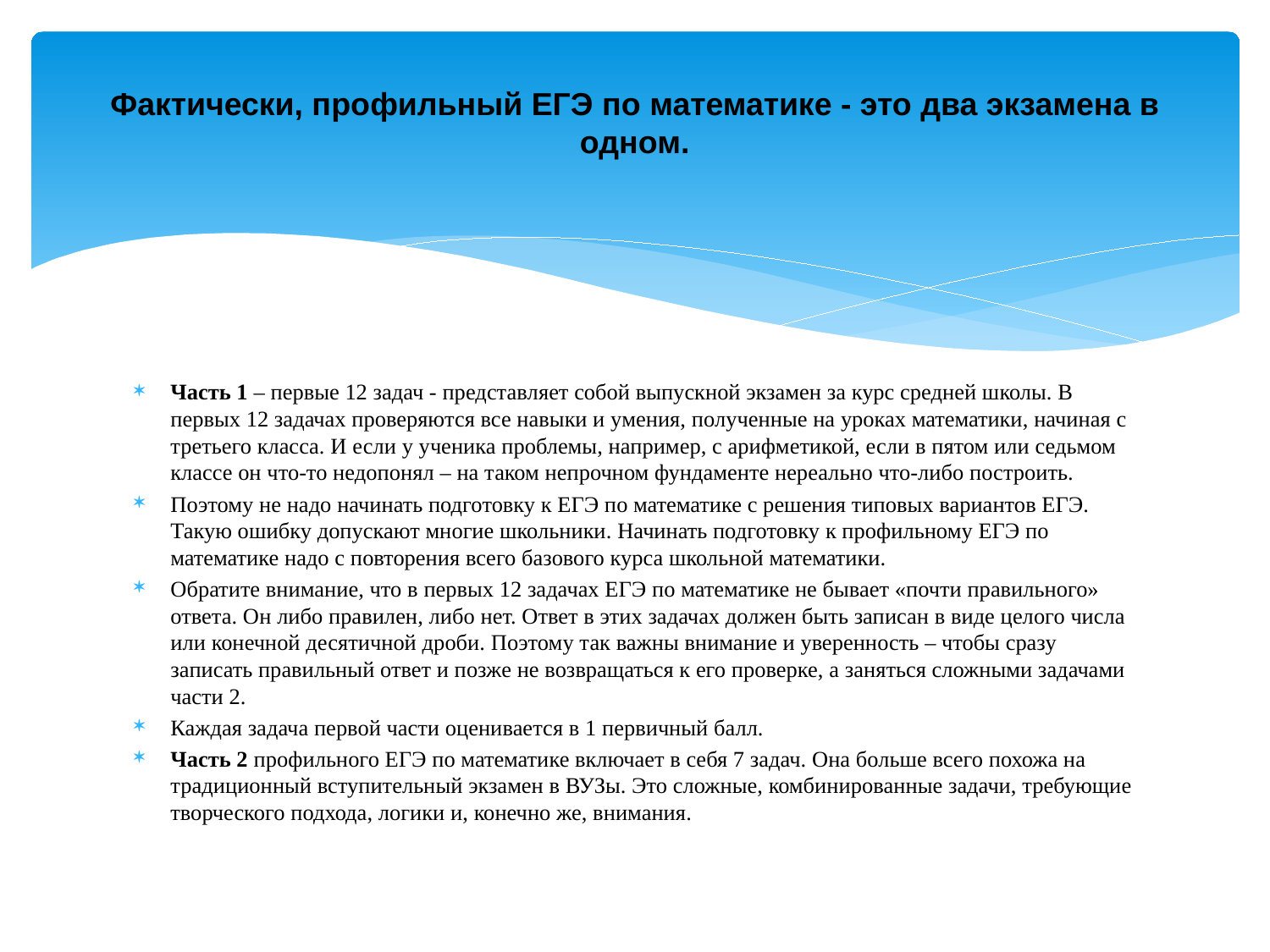

# Фактически, профильный ЕГЭ по математике - это два экзамена в одном.
Часть 1 – первые 12 задач - представляет собой выпускной экзамен за курс средней школы. В первых 12 задачах проверяются все навыки и умения, полученные на уроках математики, начиная с третьего класса. И если у ученика проблемы, например, с арифметикой, если в пятом или седьмом классе он что-то недопонял – на таком непрочном фундаменте нереально что-либо построить.
Поэтому не надо начинать подготовку к ЕГЭ по математике с решения типовых вариантов ЕГЭ. Такую ошибку допускают многие школьники. Начинать подготовку к профильному ЕГЭ по математике надо с повторения всего базового курса школьной математики.
Обратите внимание, что в первых 12 задачах ЕГЭ по математике не бывает «почти правильного» ответа. Он либо правилен, либо нет. Ответ в этих задачах должен быть записан в виде целого числа или конечной десятичной дроби. Поэтому так важны внимание и уверенность – чтобы сразу записать правильный ответ и позже не возвращаться к его проверке, а заняться сложными задачами части 2.
Каждая задача первой части оценивается в 1 первичный балл.
Часть 2 профильного ЕГЭ по математике включает в себя 7 задач. Она больше всего похожа на традиционный вступительный экзамен в ВУЗы. Это сложные, комбинированные задачи, требующие творческого подхода, логики и, конечно же, внимания.